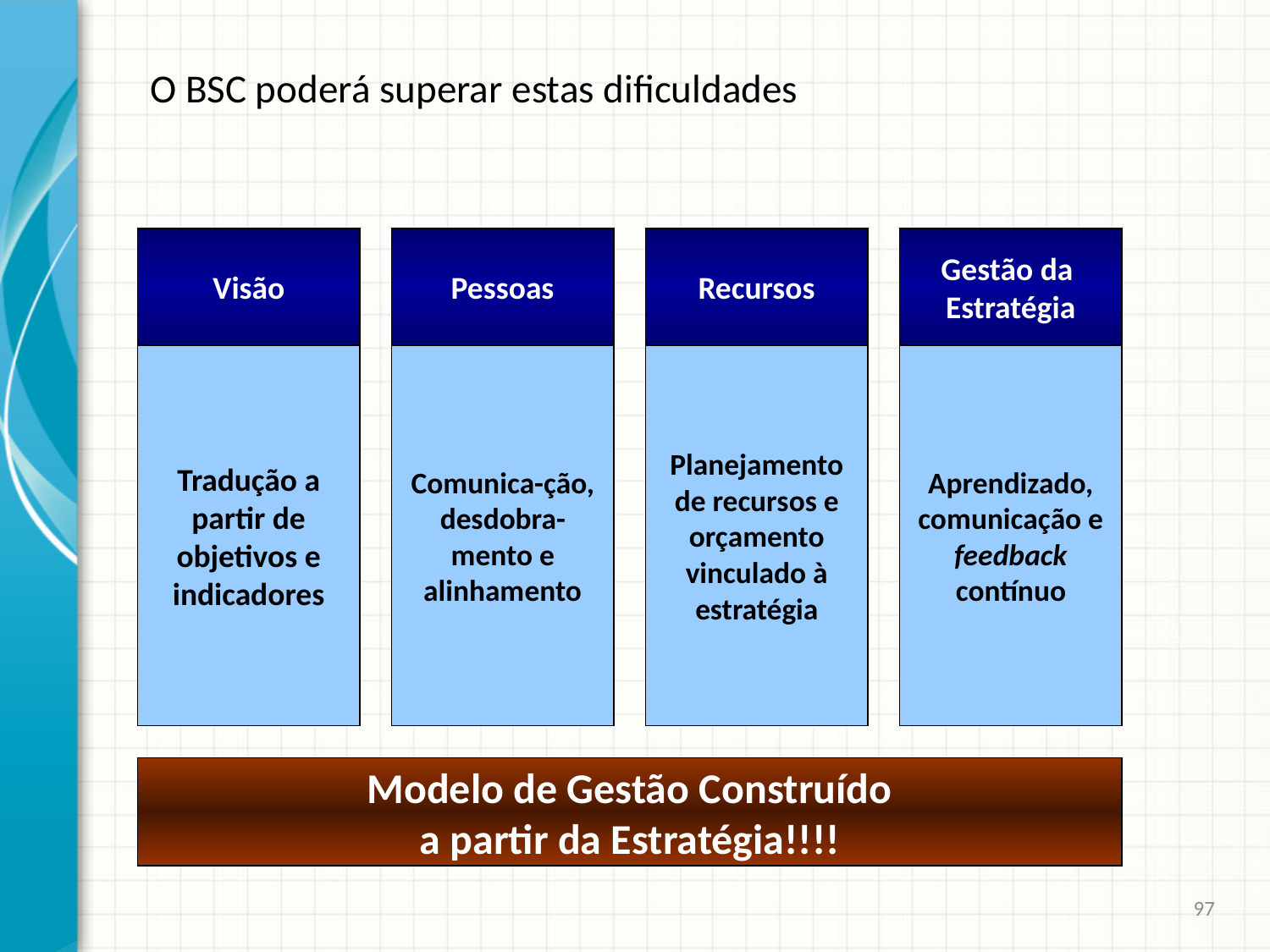

# O BSC poderá superar estas dificuldades
Visão
Pessoas
Recursos
Gestão da
Estratégia
Somente 5% do nível operacional compreende a visão de futuro
Tradução a partir de objetivos e indicadores
Mais de 75% das organizações brasileiras não vinculam incentivos e remuneração com a estratégia
Comunica-ção, desdobra-mento e alinhamento
78% das empresas  brasileiras não vinculam o orçamento com a estratégia
Planejamento de recursos e orçamento vinculado à estratégia
Somente 32% das organizações brasileiras possuem mecanismos eficazes de monitora-mento e controle de sua evolução
Aprendizado, comunicação e feedback contínuo
Modelo de Gestão Construído
a partir da Estratégia!!!!
97